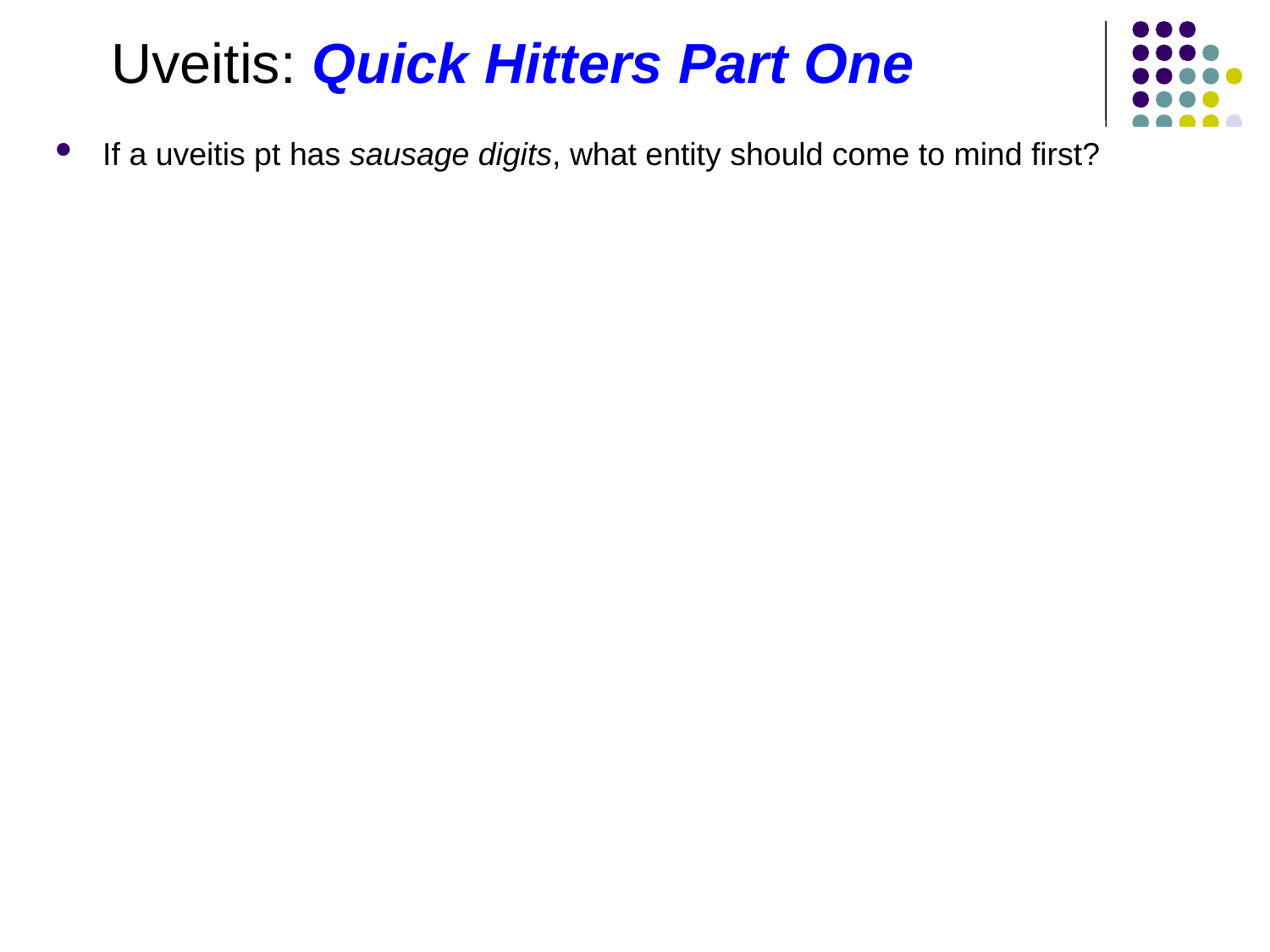

Uveitis: Quick Hitters Part One
If a uveitis pt has sausage digits, what entity should come to mind first?